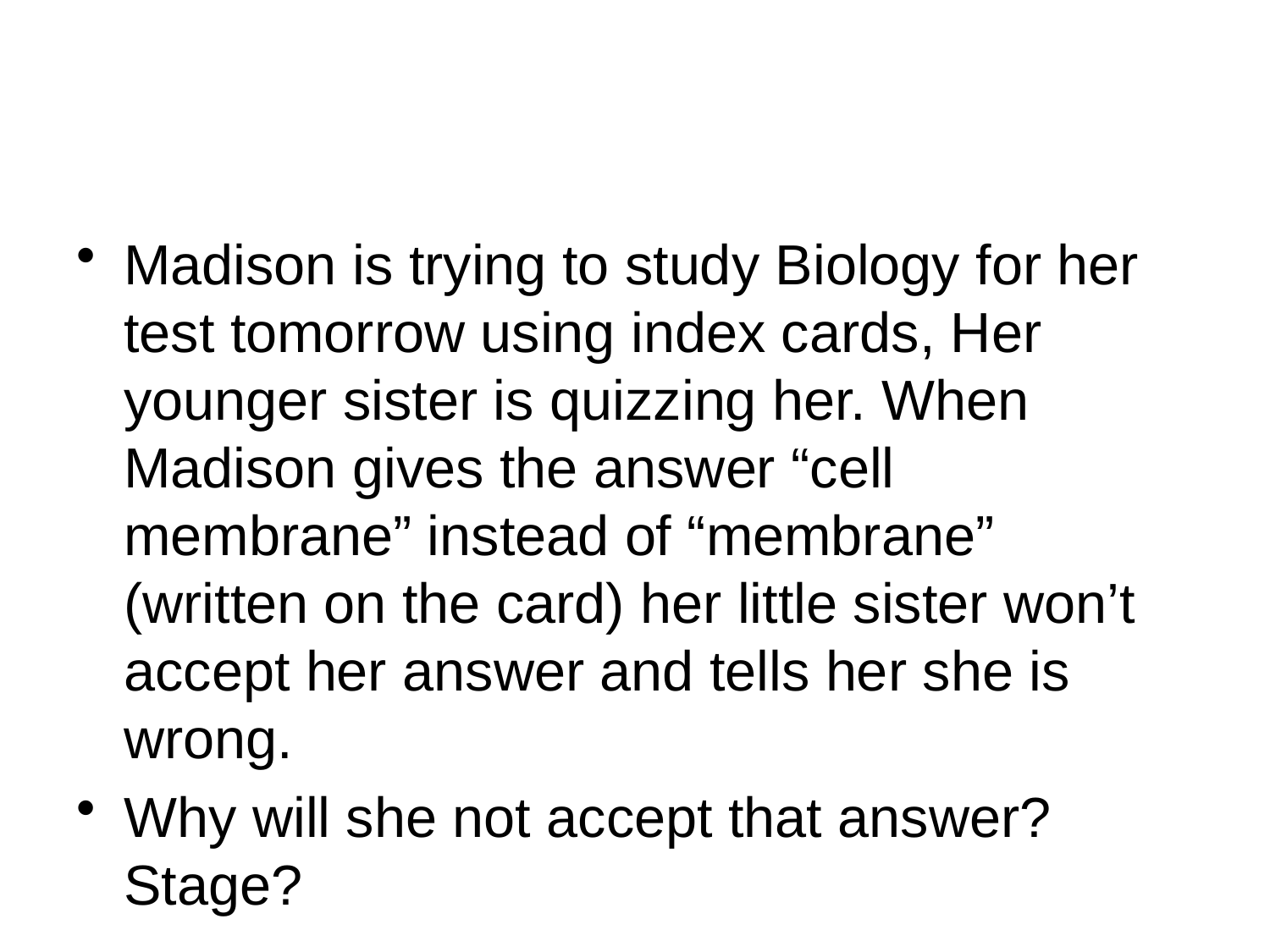

#
Madison is trying to study Biology for her test tomorrow using index cards, Her younger sister is quizzing her. When Madison gives the answer “cell membrane” instead of “membrane” (written on the card) her little sister won’t accept her answer and tells her she is wrong.
Why will she not accept that answer? Stage?